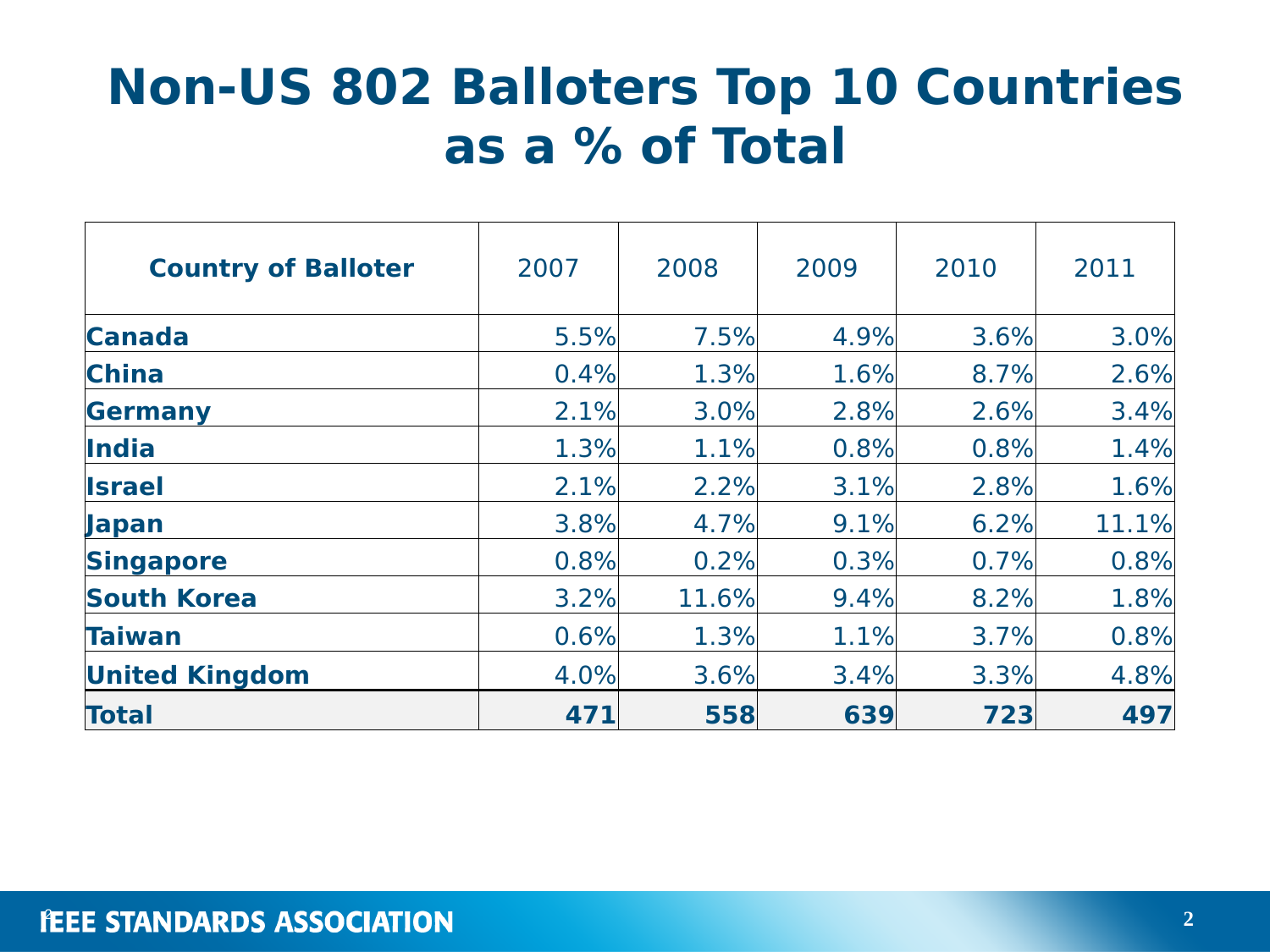

# Non-US 802 Balloters Top 10 Countries as a % of Total
| Country of Balloter | 2007 | 2008 | 2009 | 2010 | 2011 |
| --- | --- | --- | --- | --- | --- |
| Canada | 5.5% | 7.5% | 4.9% | 3.6% | 3.0% |
| China | 0.4% | 1.3% | 1.6% | 8.7% | 2.6% |
| Germany | 2.1% | 3.0% | 2.8% | 2.6% | 3.4% |
| India | 1.3% | 1.1% | 0.8% | 0.8% | 1.4% |
| Israel | 2.1% | 2.2% | 3.1% | 2.8% | 1.6% |
| Japan | 3.8% | 4.7% | 9.1% | 6.2% | 11.1% |
| Singapore | 0.8% | 0.2% | 0.3% | 0.7% | 0.8% |
| South Korea | 3.2% | 11.6% | 9.4% | 8.2% | 1.8% |
| Taiwan | 0.6% | 1.3% | 1.1% | 3.7% | 0.8% |
| United Kingdom | 4.0% | 3.6% | 3.4% | 3.3% | 4.8% |
| Total | 471 | 558 | 639 | 723 | 497 |
2